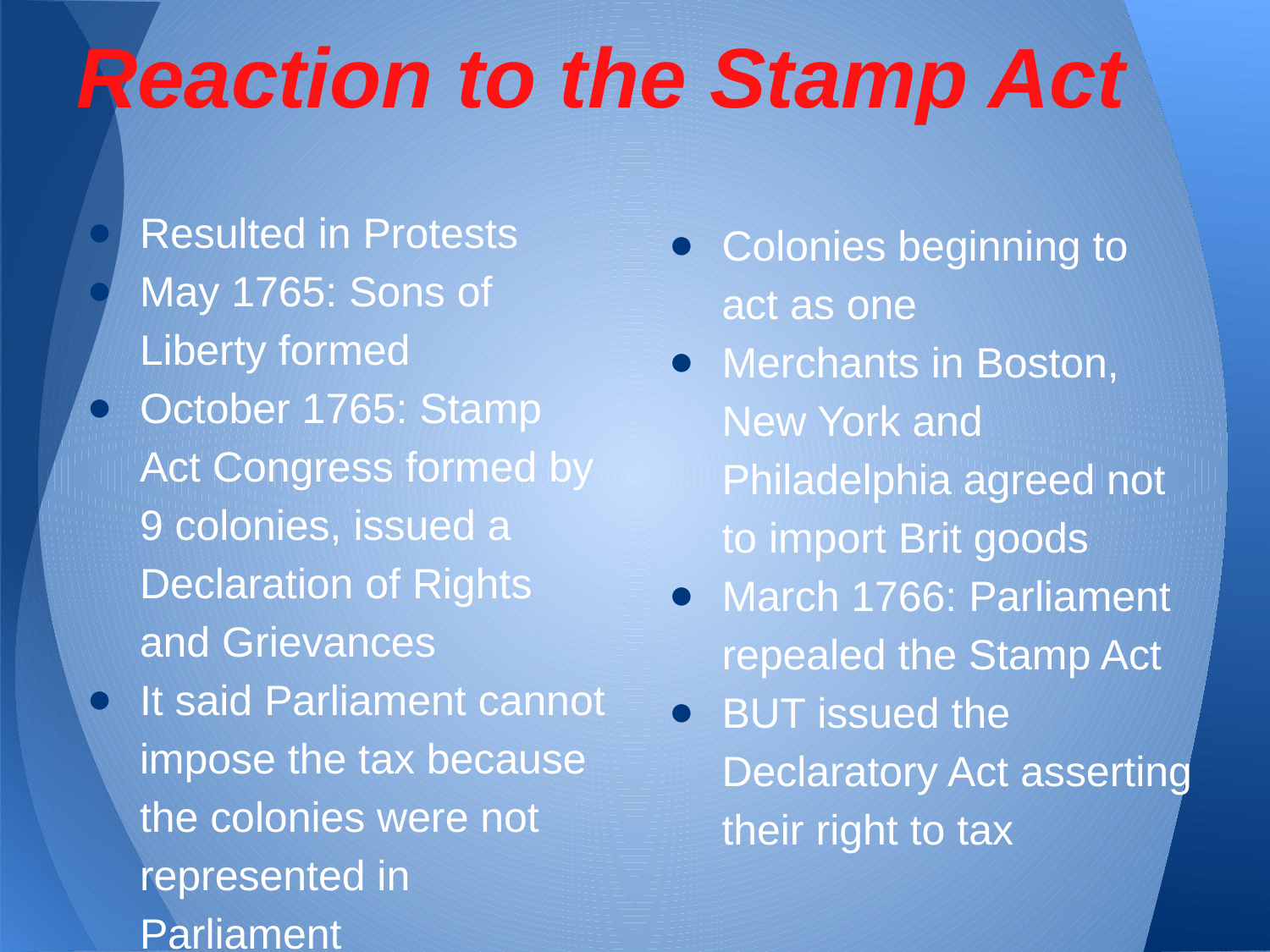

# Reaction to the Stamp Act

Colonies beginning to act as one
Merchants in Boston, New York and Philadelphia agreed not to import Brit goods
March 1766: Parliament repealed the Stamp Act
BUT issued the Declaratory Act asserting their right to tax

Resulted in Protests
May 1765: Sons of Liberty formed
October 1765: Stamp Act Congress formed by 9 colonies, issued a Declaration of Rights and Grievances
It said Parliament cannot impose the tax because the colonies were not represented in Parliament